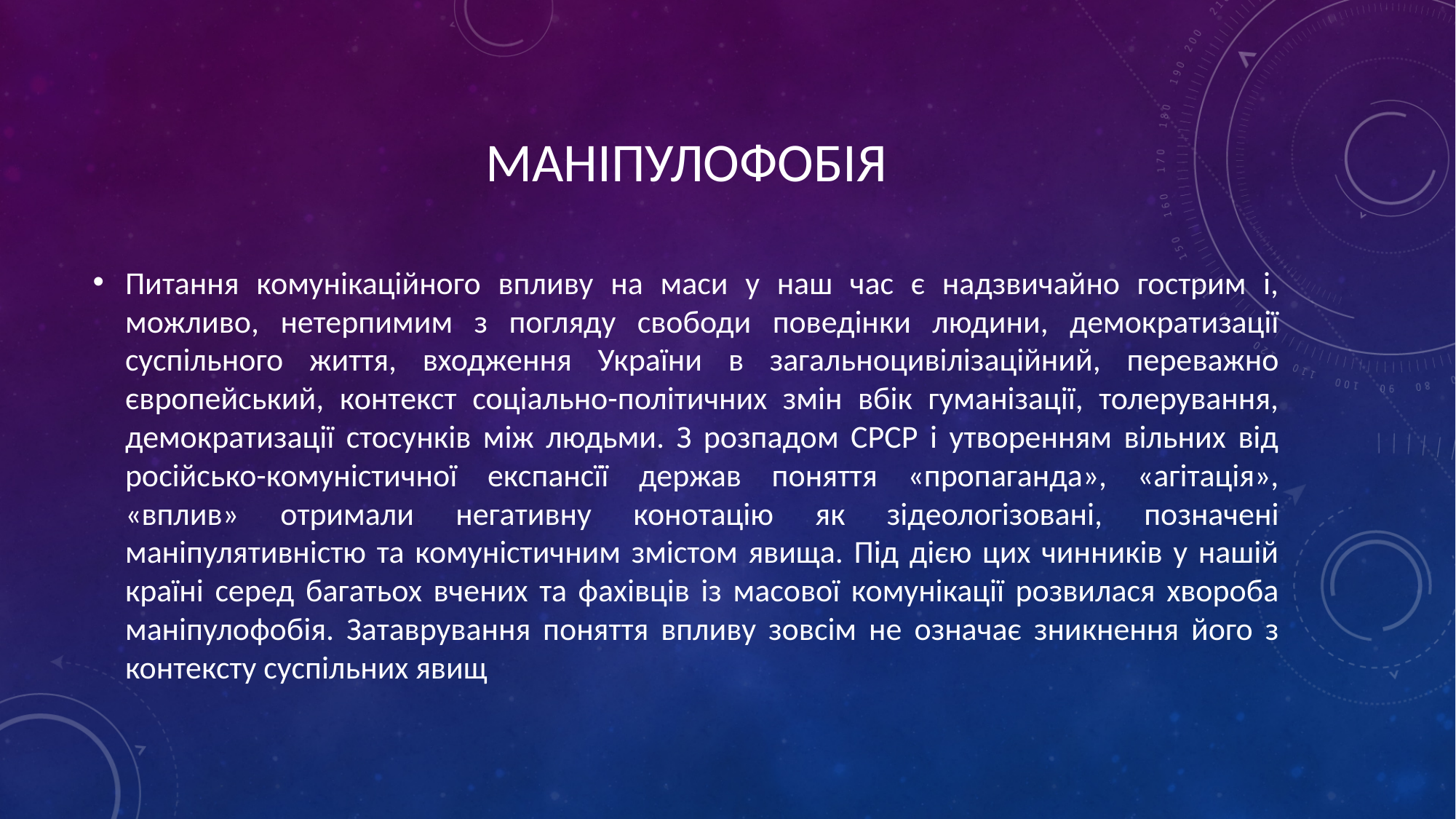

# маніпулофобія
Питання комунікаційного впливу на маси у наш час є надзвичайно гострим і, можливо, нетерпимим з погляду свободи поведінки людини, демократизації суспільного життя, входження України в загальноцивілізаційний, переважно європейський, контекст соціально-політичних змін вбік гуманізації, толерування, демократизації стосунків між людьми. З розпадом СРСР і утворенням вільних від російсько-комуністичної експансїї держав поняття «пропаганда», «агітація», «вплив» отримали негативну конотацію як зідеологізовані, позначені маніпулятивністю та комуністичним змістом явища. Під дією цих чинників у нашій країні серед багатьох вчених та фахівців із масової комунікації розвилася хвороба маніпулофобія. Затаврування поняття впливу зовсім не означає зникнення його з контексту суспільних явищ